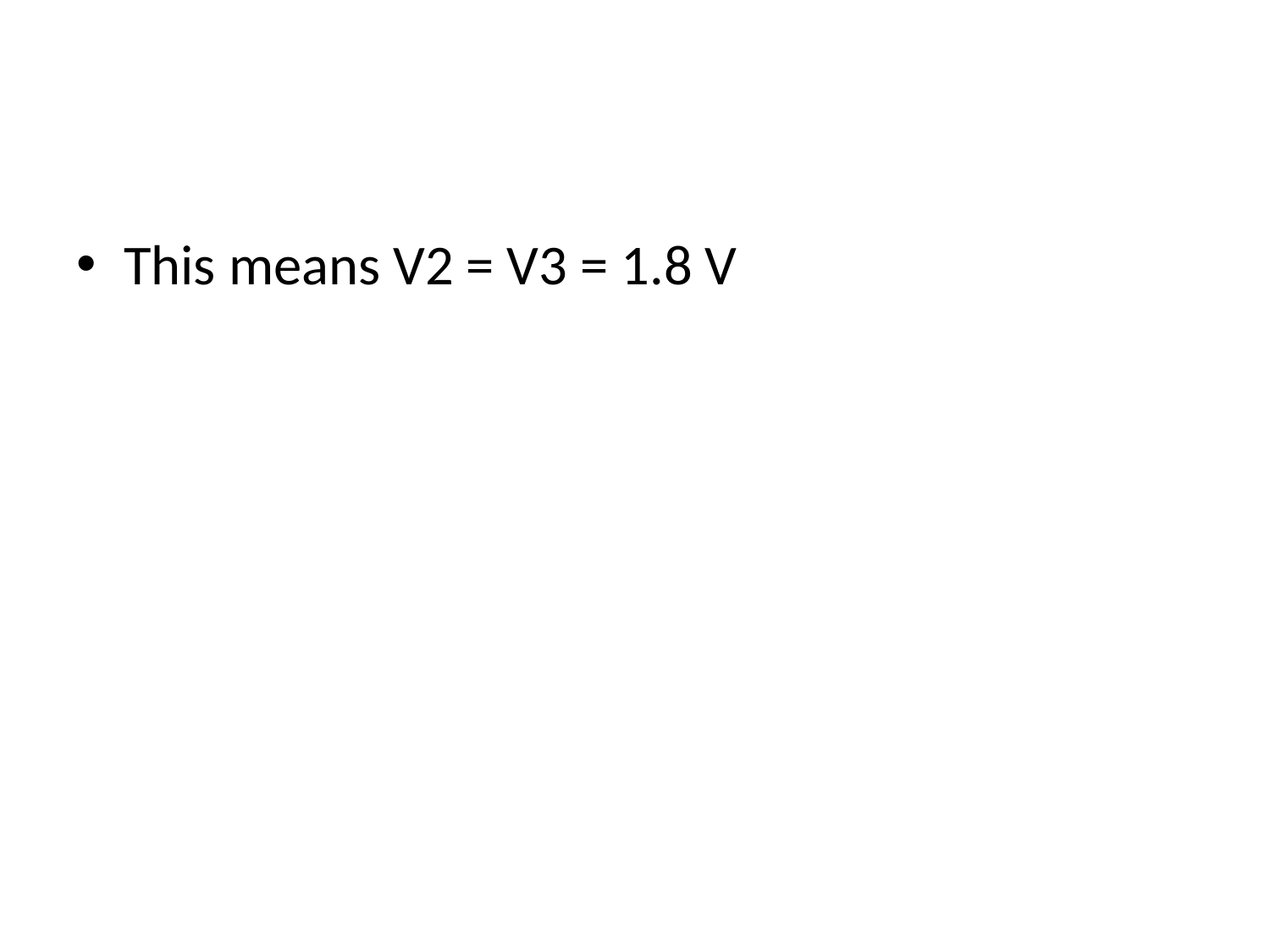

#
This means V2 = V3 = 1.8 V